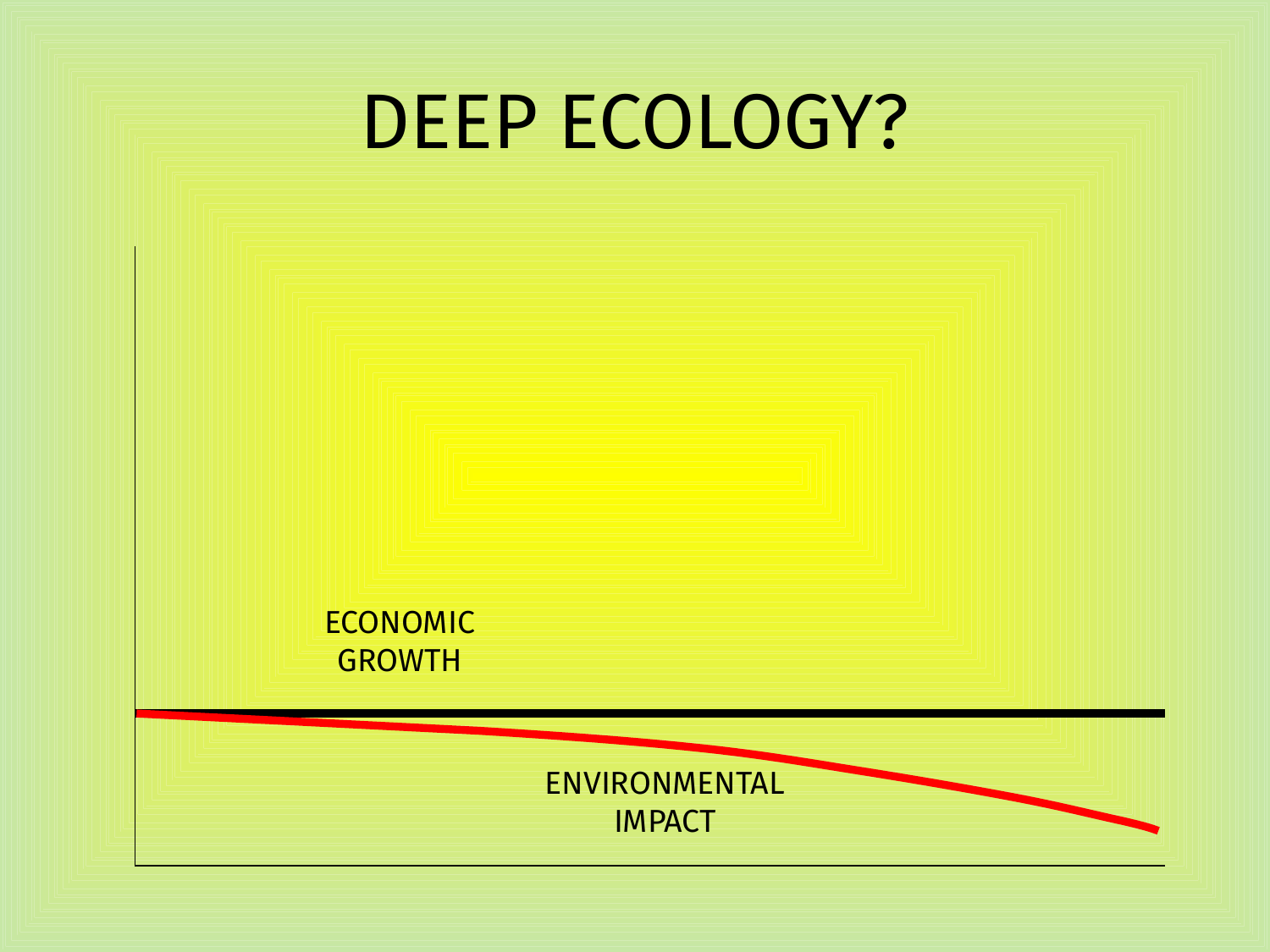

# DEEP ECOLOGY?
ECONOMIC GROWTH

ENVIRONMENTAL IMPACT